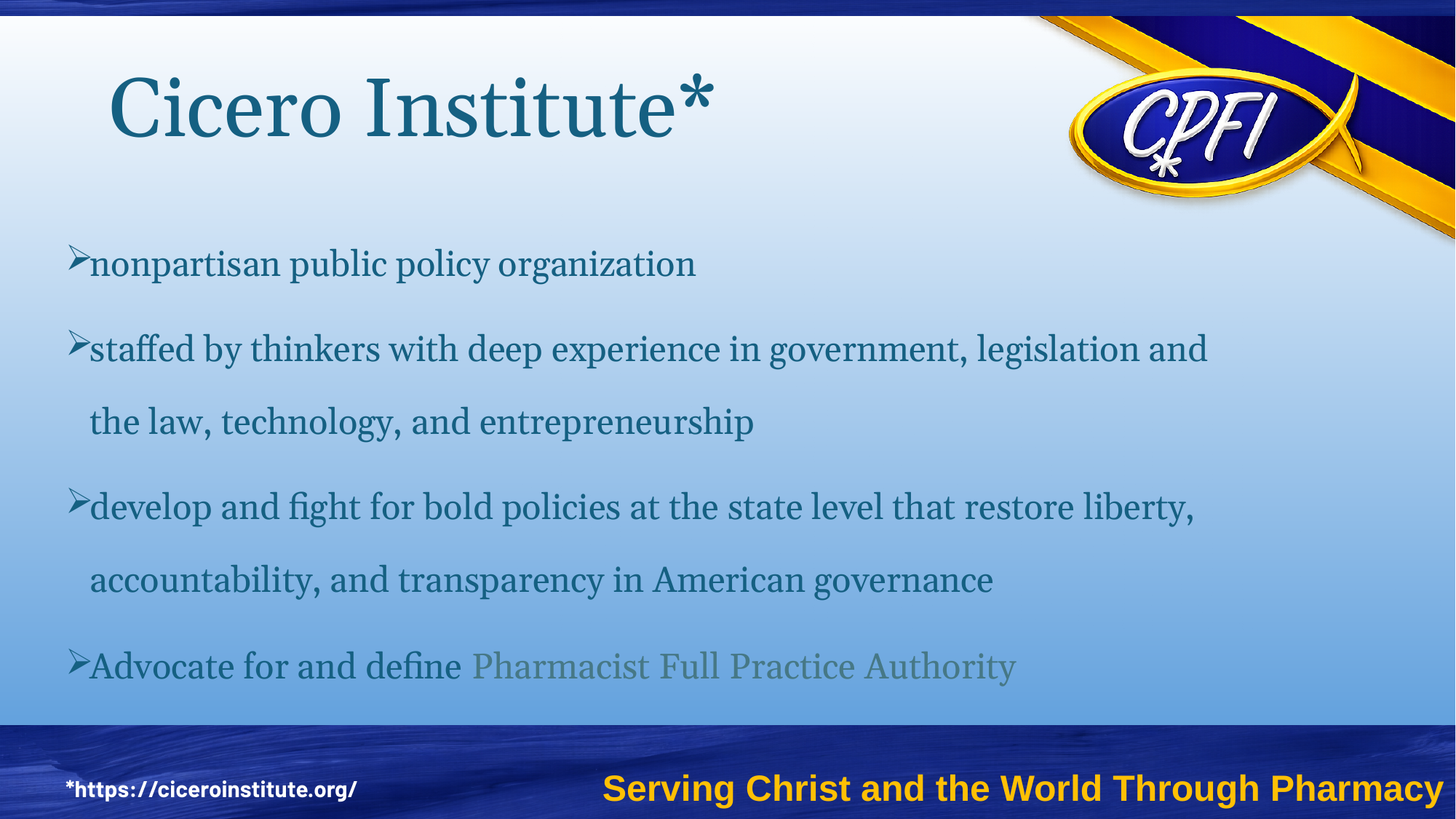

# Cicero Institute*
nonpartisan public policy organization
staffed by thinkers with deep experience in government, legislation and the law, technology, and entrepreneurship
develop and fight for bold policies at the state level that restore liberty, accountability, and transparency in American governance
Advocate for and define Pharmacist Full Practice Authority

*https://ciceroinstitute.org/